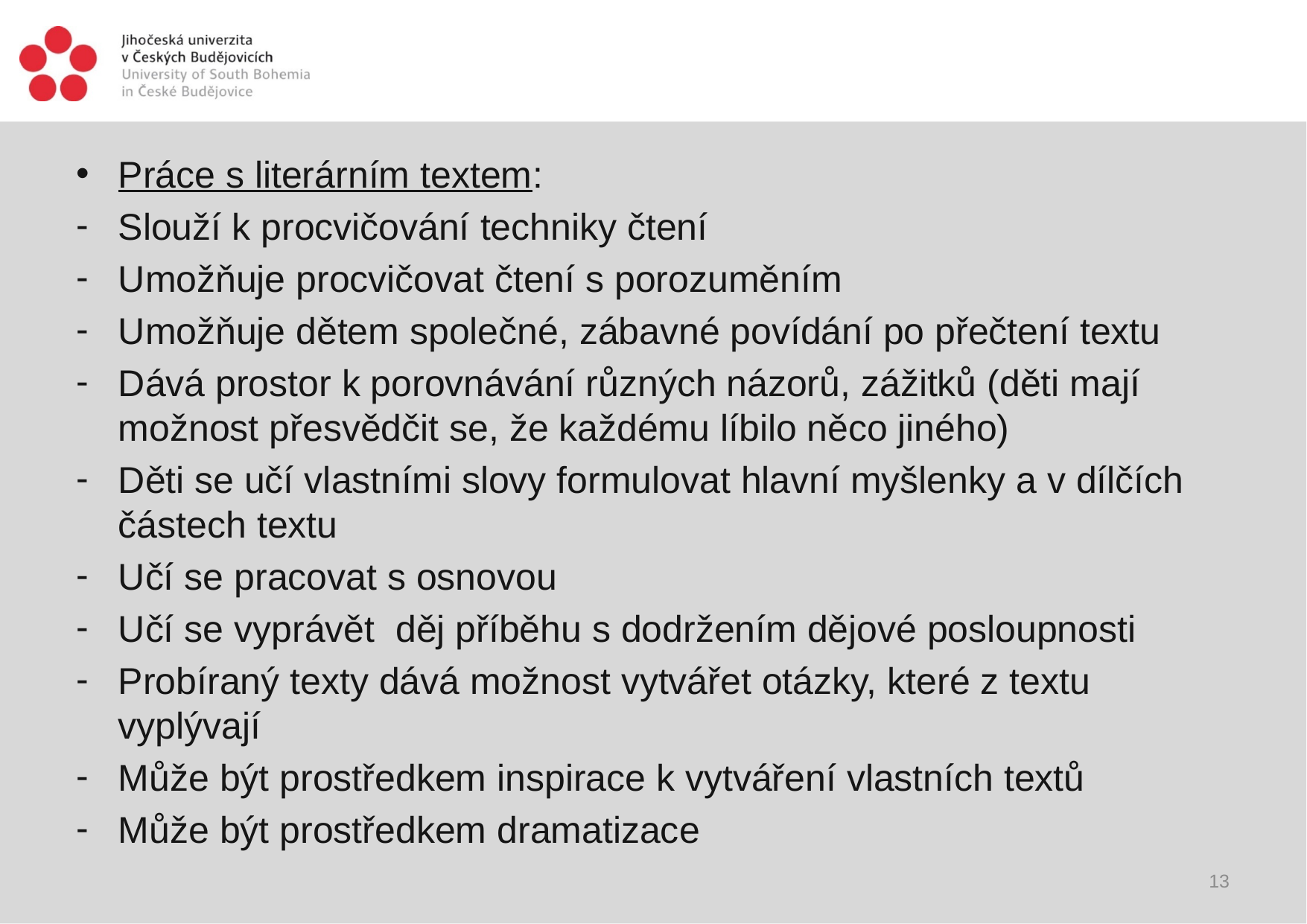

#
Práce s literárním textem:
Slouží k procvičování techniky čtení
Umožňuje procvičovat čtení s porozuměním
Umožňuje dětem společné, zábavné povídání po přečtení textu
Dává prostor k porovnávání různých názorů, zážitků (děti mají možnost přesvědčit se, že každému líbilo něco jiného)
Děti se učí vlastními slovy formulovat hlavní myšlenky a v dílčích částech textu
Učí se pracovat s osnovou
Učí se vyprávět  děj příběhu s dodržením dějové posloupnosti
Probíraný texty dává možnost vytvářet otázky, které z textu vyplývají
Může být prostředkem inspirace k vytváření vlastních textů
Může být prostředkem dramatizace

13